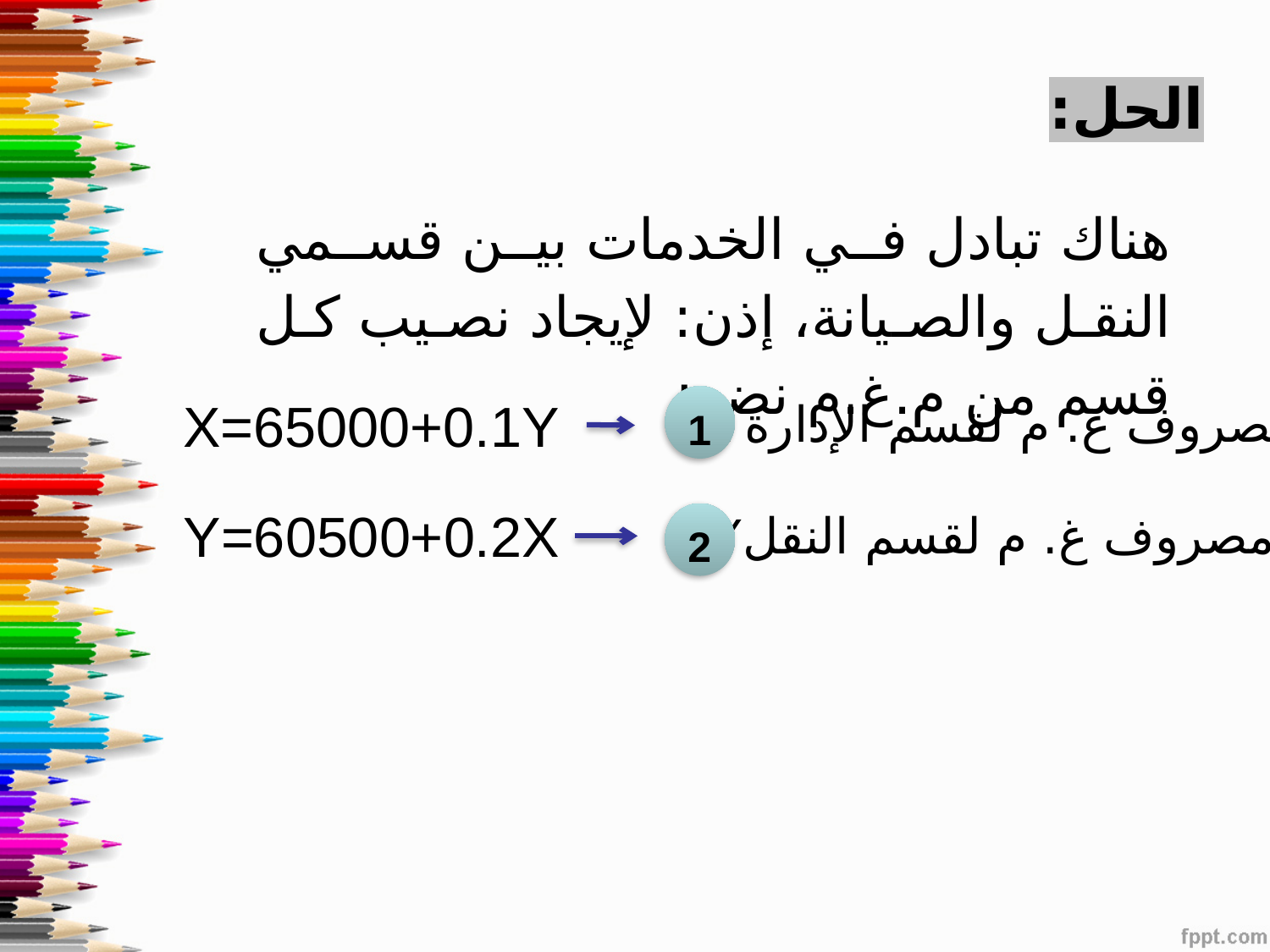

الحل:
هناك تبادل في الخدمات بين قسمي النقل والصيانة، إذن: لإيجاد نصيب كل قسم من م.غ.م نضع:
X=65000+0.1Y
1
X مصروف غ. م لقسم الإدارة
Y=60500+0.2X
Yمصروف غ. م لقسم النقل
2